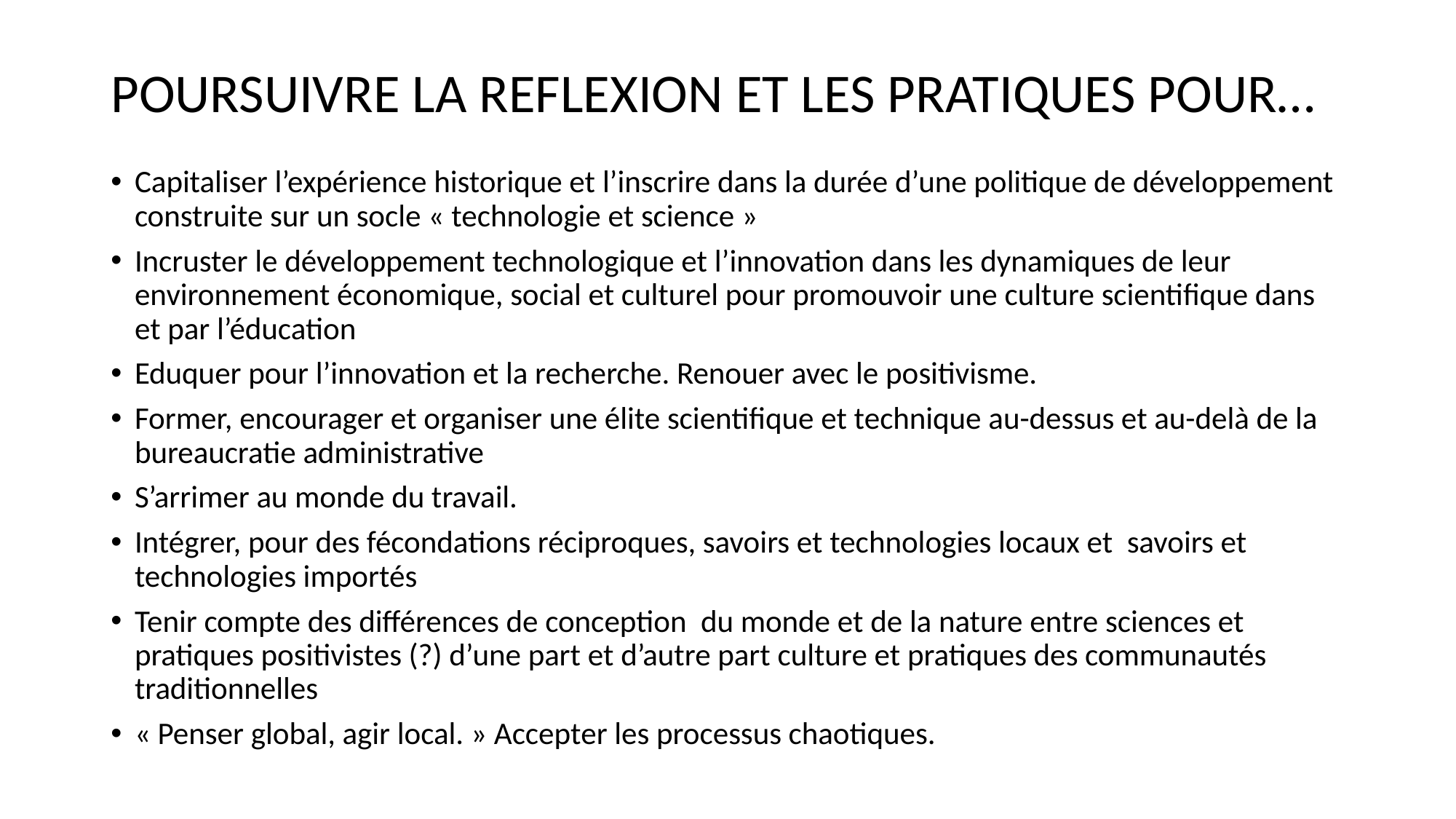

# POURSUIVRE LA REFLEXION ET LES PRATIQUES POUR…
Capitaliser l’expérience historique et l’inscrire dans la durée d’une politique de développement construite sur un socle « technologie et science »
Incruster le développement technologique et l’innovation dans les dynamiques de leur environnement économique, social et culturel pour promouvoir une culture scientifique dans et par l’éducation
Eduquer pour l’innovation et la recherche. Renouer avec le positivisme.
Former, encourager et organiser une élite scientifique et technique au-dessus et au-delà de la bureaucratie administrative
S’arrimer au monde du travail.
Intégrer, pour des fécondations réciproques, savoirs et technologies locaux et  savoirs et technologies importés
Tenir compte des différences de conception  du monde et de la nature entre sciences et pratiques positivistes (?) d’une part et d’autre part culture et pratiques des communautés traditionnelles
« Penser global, agir local. » Accepter les processus chaotiques.